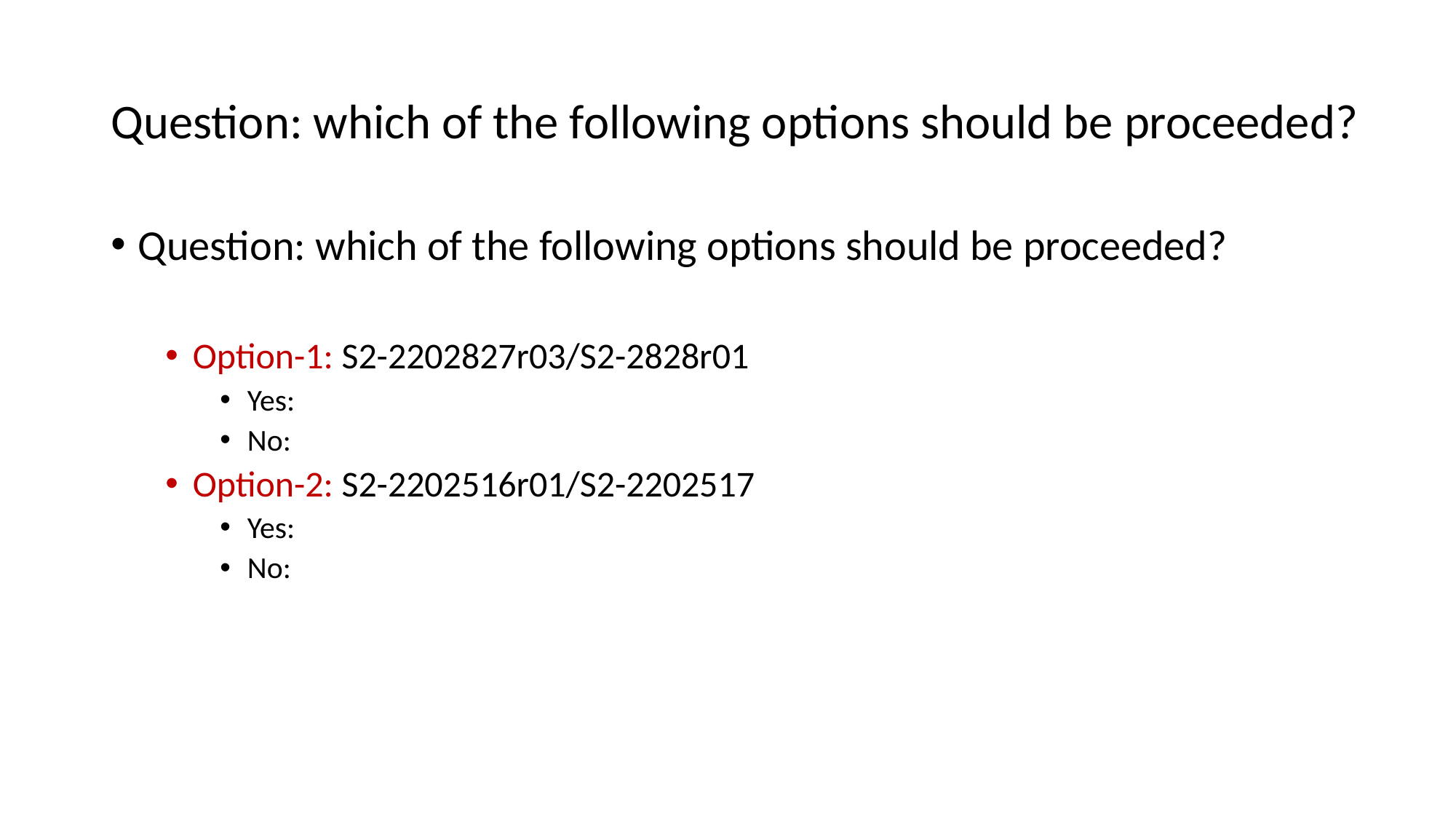

# Question: which of the following options should be proceeded?
Question: which of the following options should be proceeded?

Option-1: S2-2202827r03/S2-2828r01
Yes:
No:
Option-2: S2-2202516r01/S2-2202517
Yes:
No: